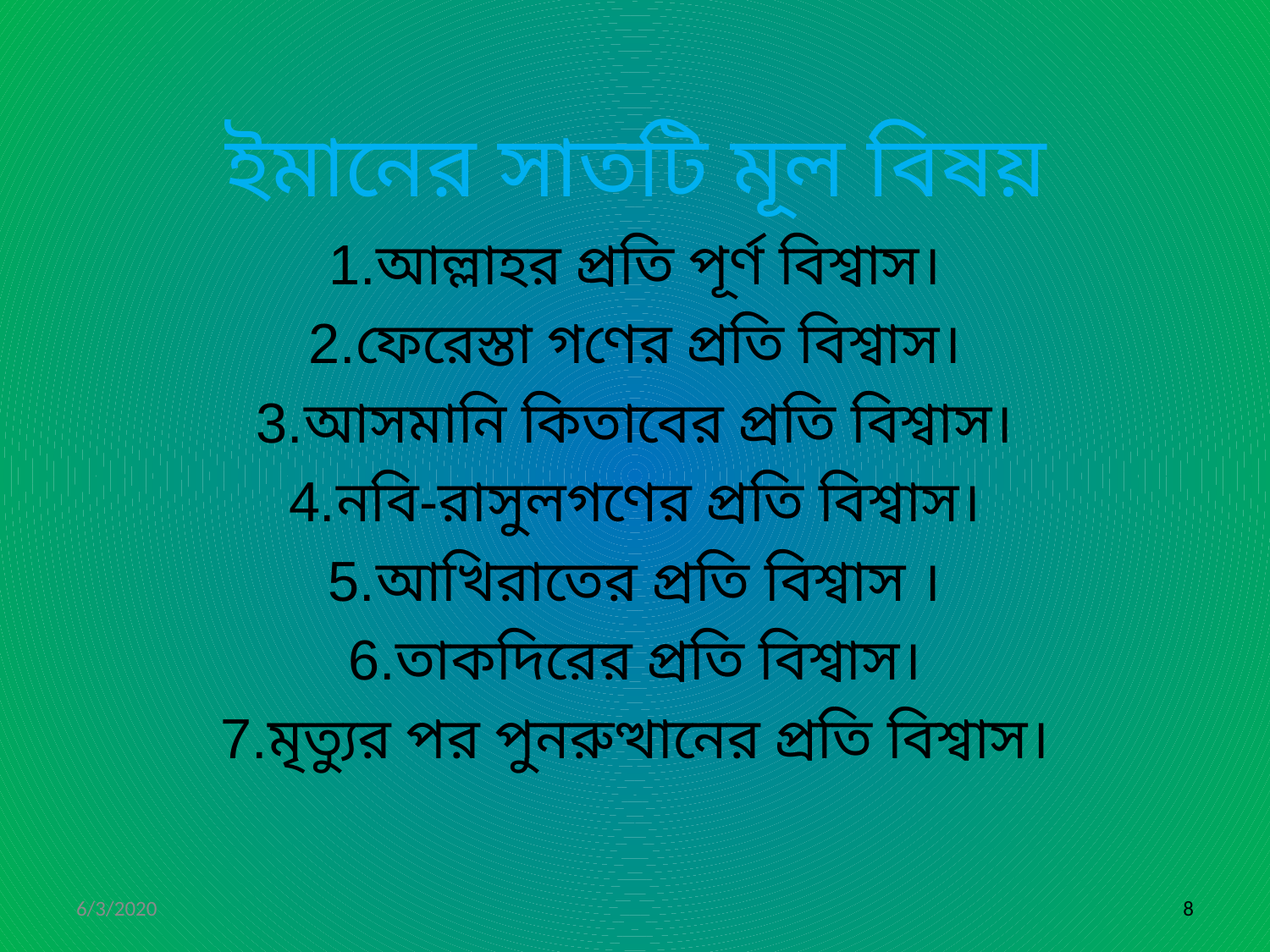

ইমানের সাতটি মূল বিষয়
আল্লাহর প্রতি পূর্ণ বিশ্বাস।
ফেরেস্তা গণের প্রতি বিশ্বাস।
আসমানি কিতাবের প্রতি বিশ্বাস।
নবি-রাসুলগণের প্রতি বিশ্বাস।
আখিরাতের প্রতি বিশ্বাস ।
তাকদিরের প্রতি বিশ্বাস।
মৃত্যুর পর পুনরুত্থানের প্রতি বিশ্বাস।

6/3/2020
মো আনিসুর রহমান,সহঃশিক্ষক,জামালপুর জিলা স্কুল
8